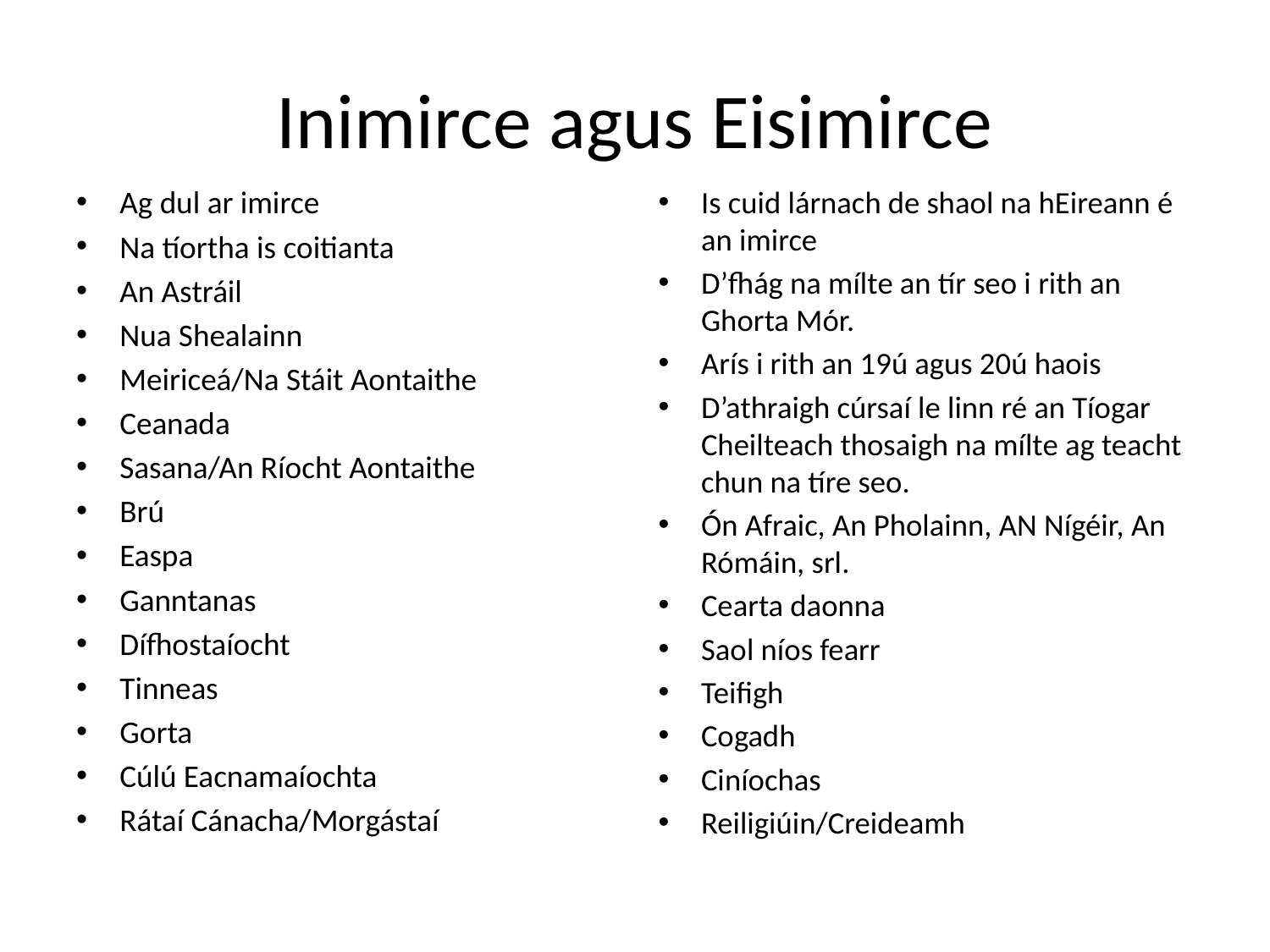

# Inimirce agus Eisimirce
Ag dul ar imirce
Na tíortha is coitianta
An Astráil
Nua Shealainn
Meiriceá/Na Stáit Aontaithe
Ceanada
Sasana/An Ríocht Aontaithe
Brú
Easpa
Ganntanas
Dífhostaíocht
Tinneas
Gorta
Cúlú Eacnamaíochta
Rátaí Cánacha/Morgástaí

Is cuid lárnach de shaol na hEireann é an imirce
D’fhág na mílte an tír seo i rith an Ghorta Mór.
Arís i rith an 19ú agus 20ú haois
D’athraigh cúrsaí le linn ré an Tíogar Cheilteach thosaigh na mílte ag teacht chun na tíre seo.
Ón Afraic, An Pholainn, AN Nígéir, An Rómáin, srl.
Cearta daonna
Saol níos fearr
Teifigh
Cogadh
Ciníochas
Reiligiúin/Creideamh